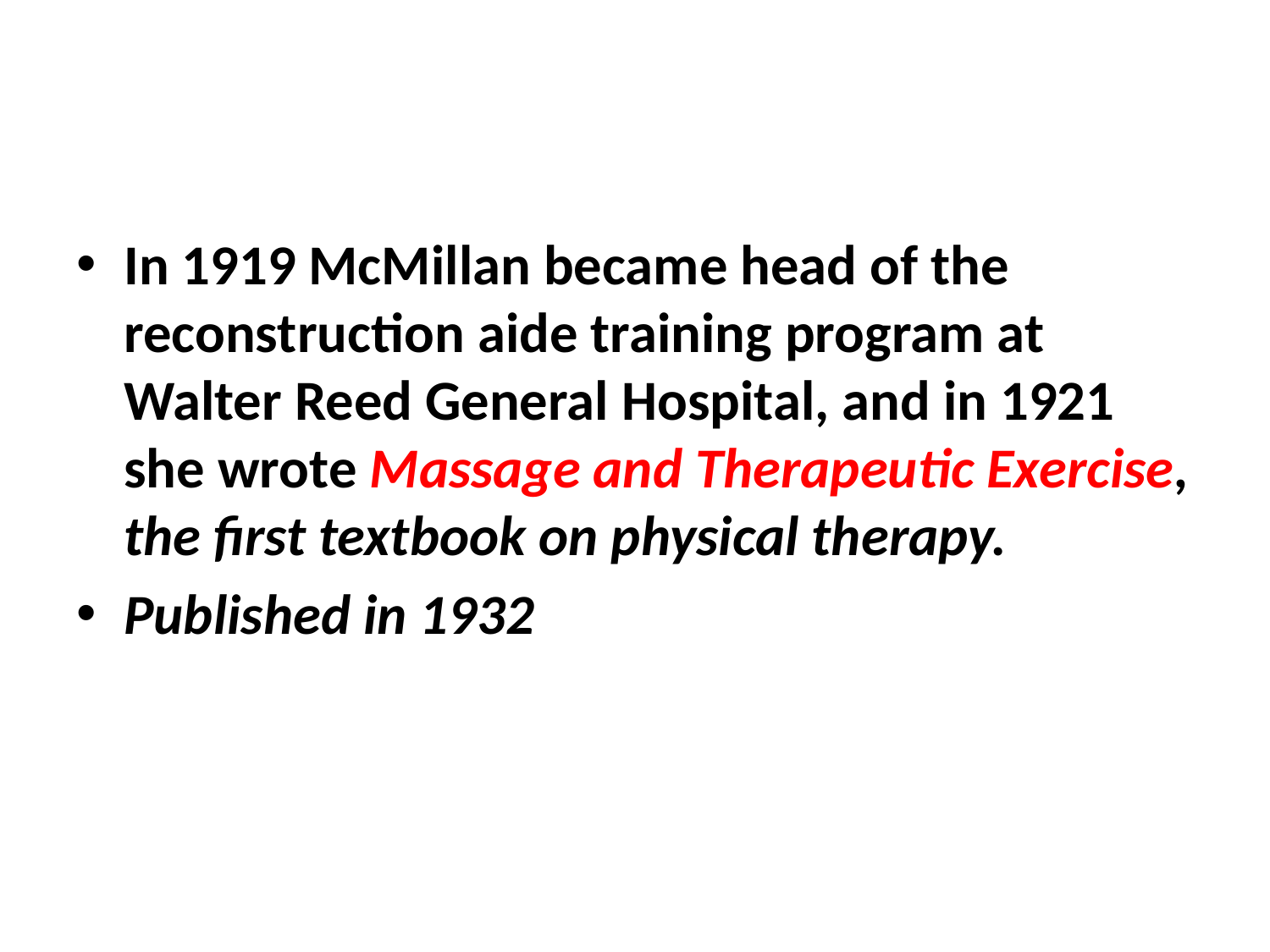

#
In 1919 McMillan became head of the reconstruction aide training program at Walter Reed General Hospital, and in 1921 she wrote Massage and Therapeutic Exercise, the first textbook on physical therapy.
Published in 1932